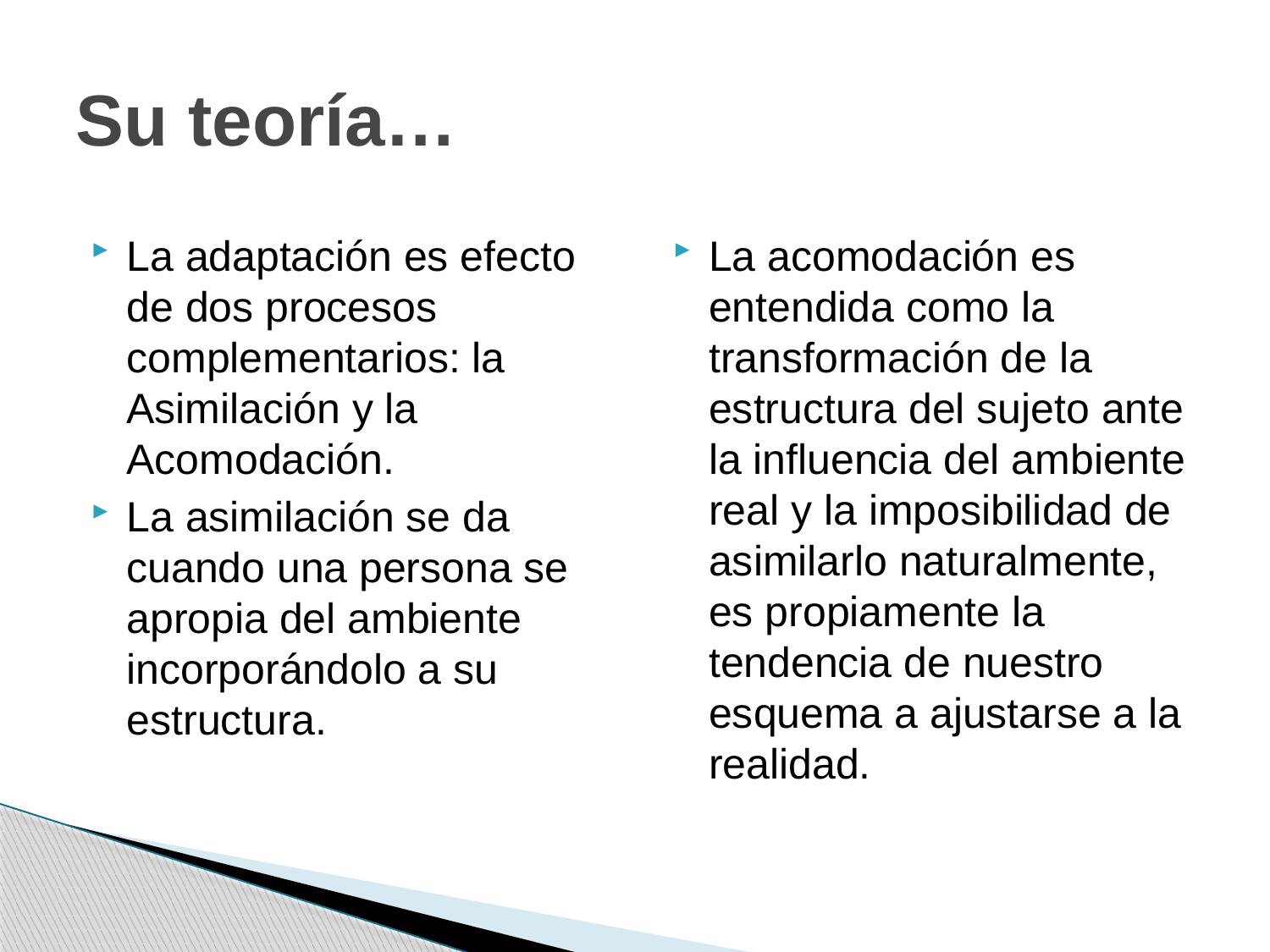

# Su teoría…
La adaptación es efecto de dos procesos complementarios: la Asimilación y la Acomodación.
La asimilación se da cuando una persona se apropia del ambiente incorporándolo a su estructura.

La acomodación es entendida como la transformación de la estructura del sujeto ante la influencia del ambiente real y la imposibilidad de asimilarlo naturalmente, es propiamente la tendencia de nuestro esquema a ajustarse a la realidad.